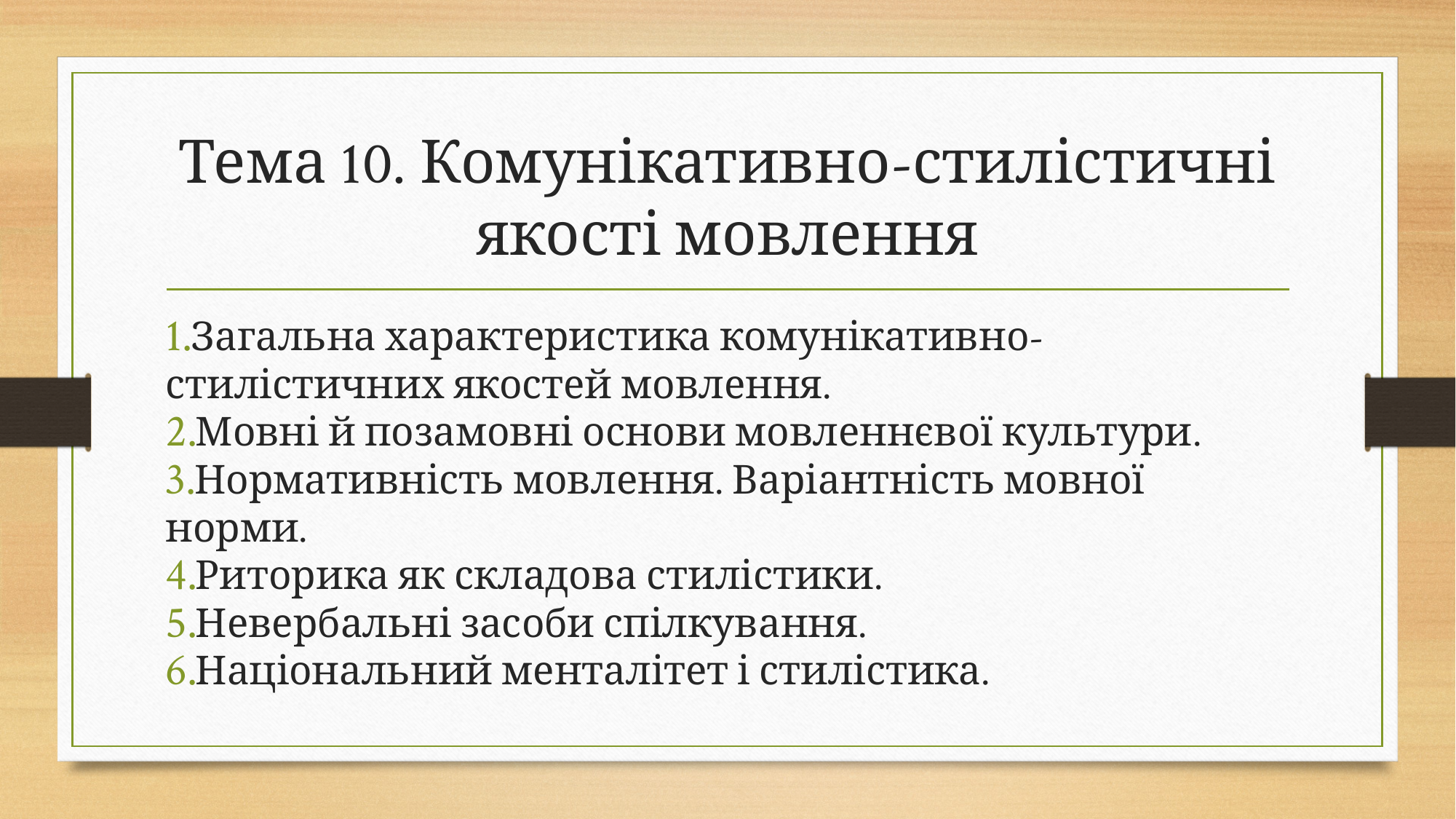

# Тема 10. Комунікативно-стилістичні якості мовлення
Загальна характеристика комунікативно-стилістичних якостей мовлення.
Мовні й позамовні основи мовленнєвої культури.
Нормативність мовлення. Варіантність мовної норми.
Риторика як складова стилістики.
Невербальні засоби спілкування.
Національний менталітет і стилістика.